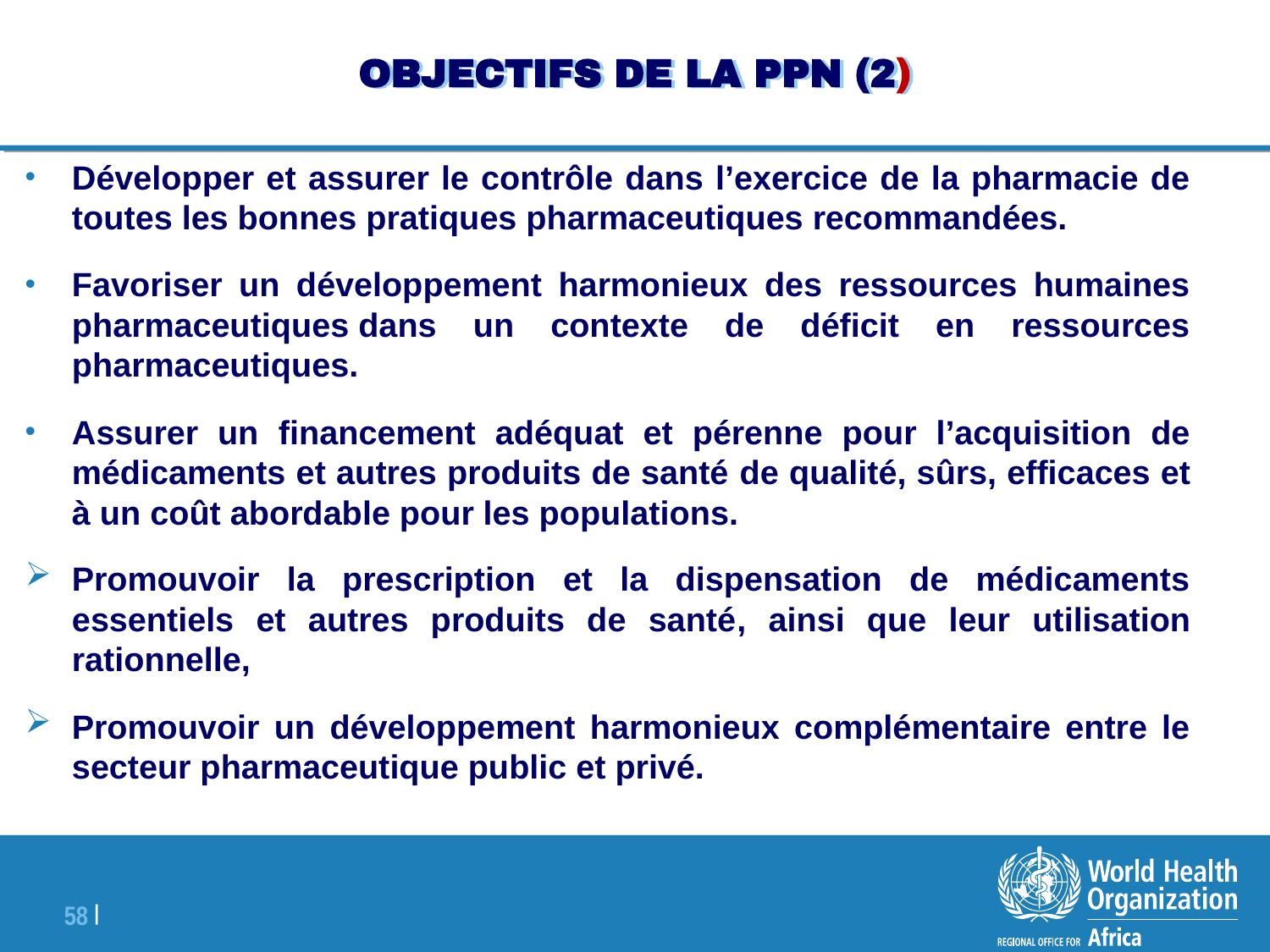

# OBJECTIFS DE LA PPN (2)
Développer et assurer le contrôle dans l’exercice de la pharmacie de toutes les bonnes pratiques pharmaceutiques recommandées.
Favoriser un développement harmonieux des ressources humaines pharmaceutiques dans un contexte de déficit en ressources pharmaceutiques.
Assurer un financement adéquat et pérenne pour l’acquisition de médicaments et autres produits de santé de qualité, sûrs, efficaces et à un coût abordable pour les populations.
Promouvoir la prescription et la dispensation de médicaments essentiels et autres produits de santé, ainsi que leur utilisation rationnelle,
Promouvoir un développement harmonieux complémentaire entre le secteur pharmaceutique public et privé.